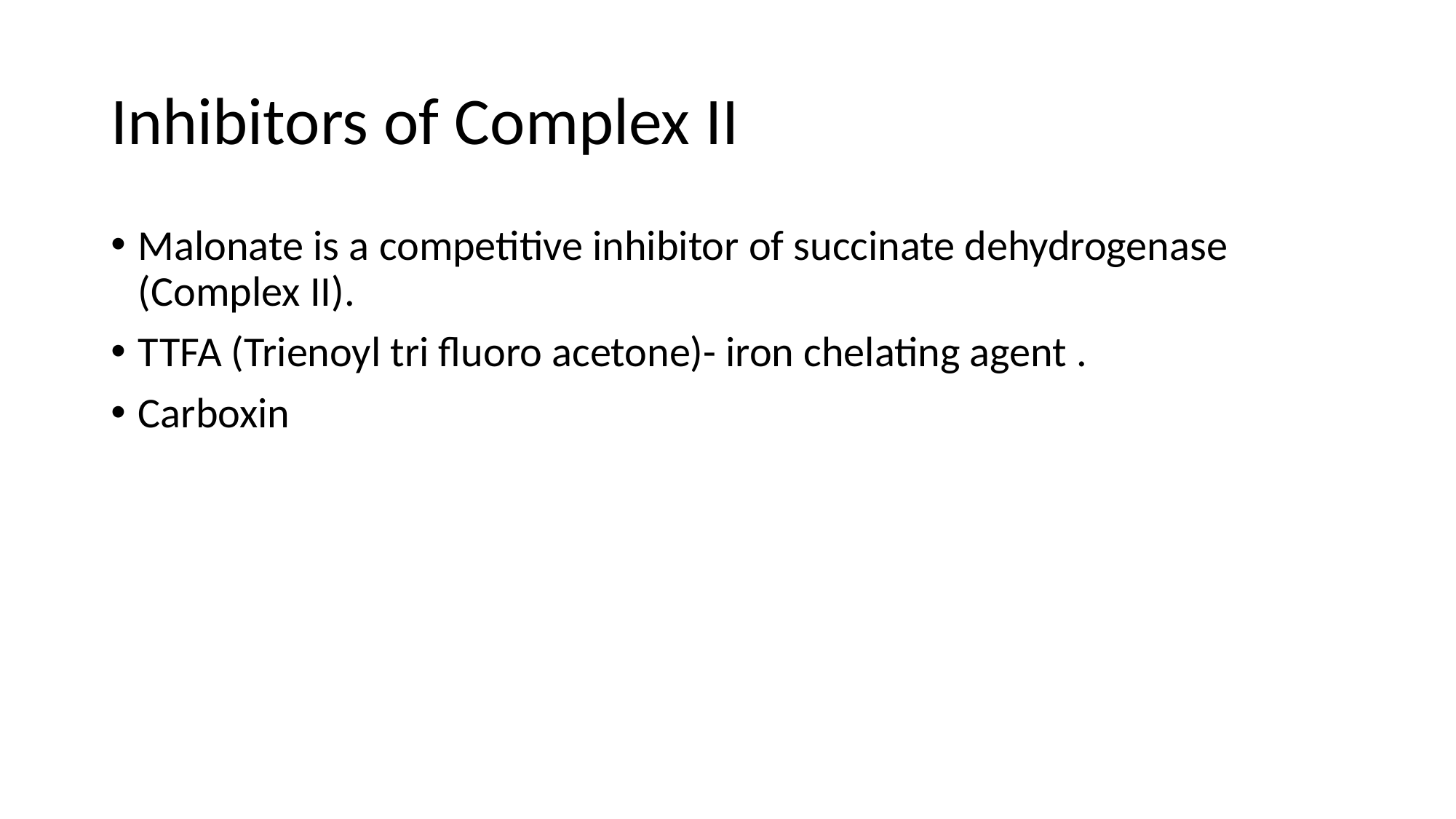

# Inhibitors of Complex II
Malonate is a competitive inhibitor of succinate dehydrogenase (Complex II).
TTFA (Trienoyl tri fluoro acetone)- iron chelating agent .
Carboxin